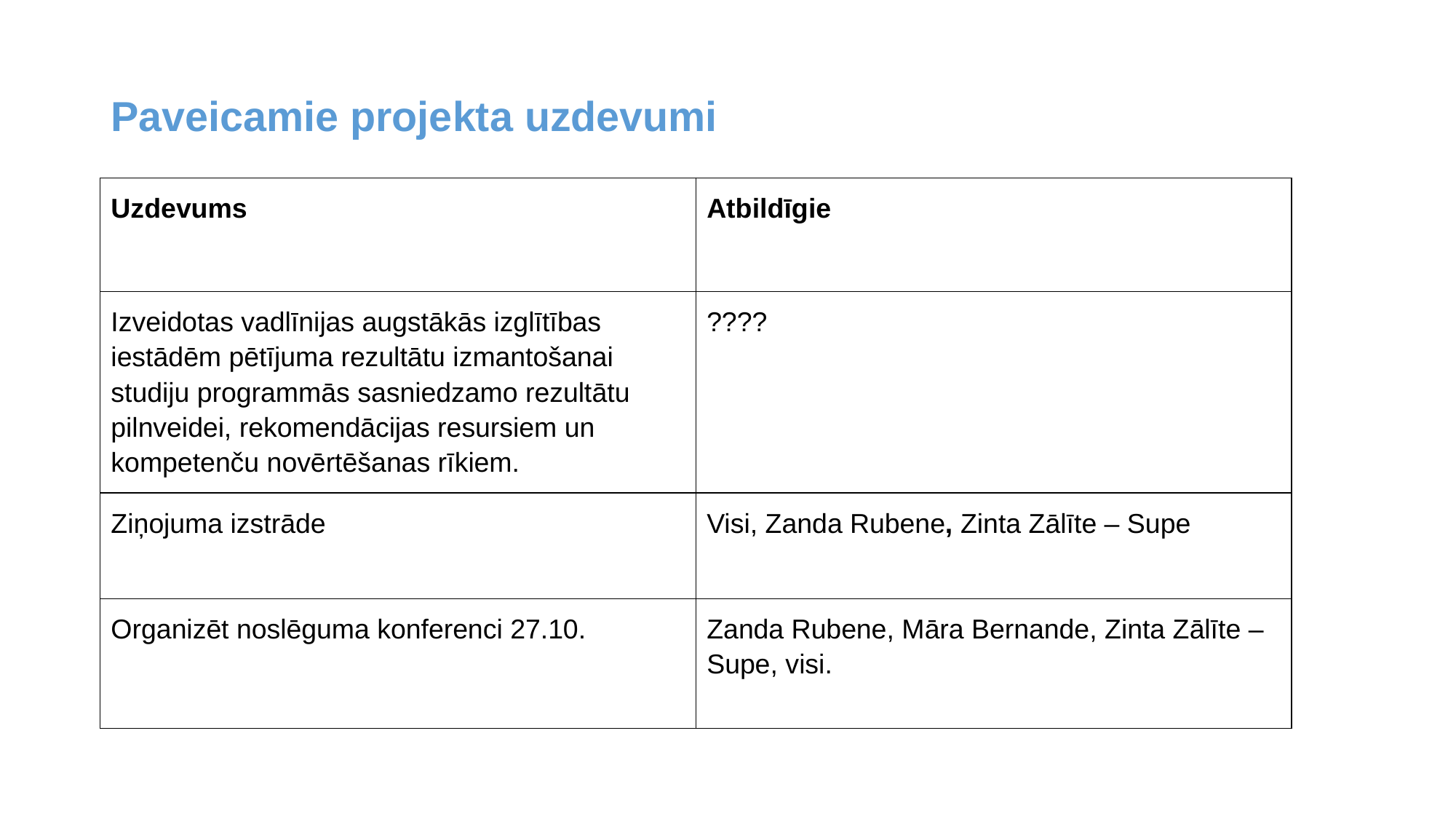

# Paveicamie projekta uzdevumi
| Uzdevums | Atbildīgie |
| --- | --- |
| Izveidotas vadlīnijas augstākās izglītības iestādēm pētījuma rezultātu izmantošanai studiju programmās sasniedzamo rezultātu pilnveidei, rekomendācijas resursiem un kompetenču novērtēšanas rīkiem. | ???? |
| Ziņojuma izstrāde | Visi, Zanda Rubene, Zinta Zālīte – Supe |
| Organizēt noslēguma konferenci 27.10. | Zanda Rubene, Māra Bernande, Zinta Zālīte – Supe, visi. |